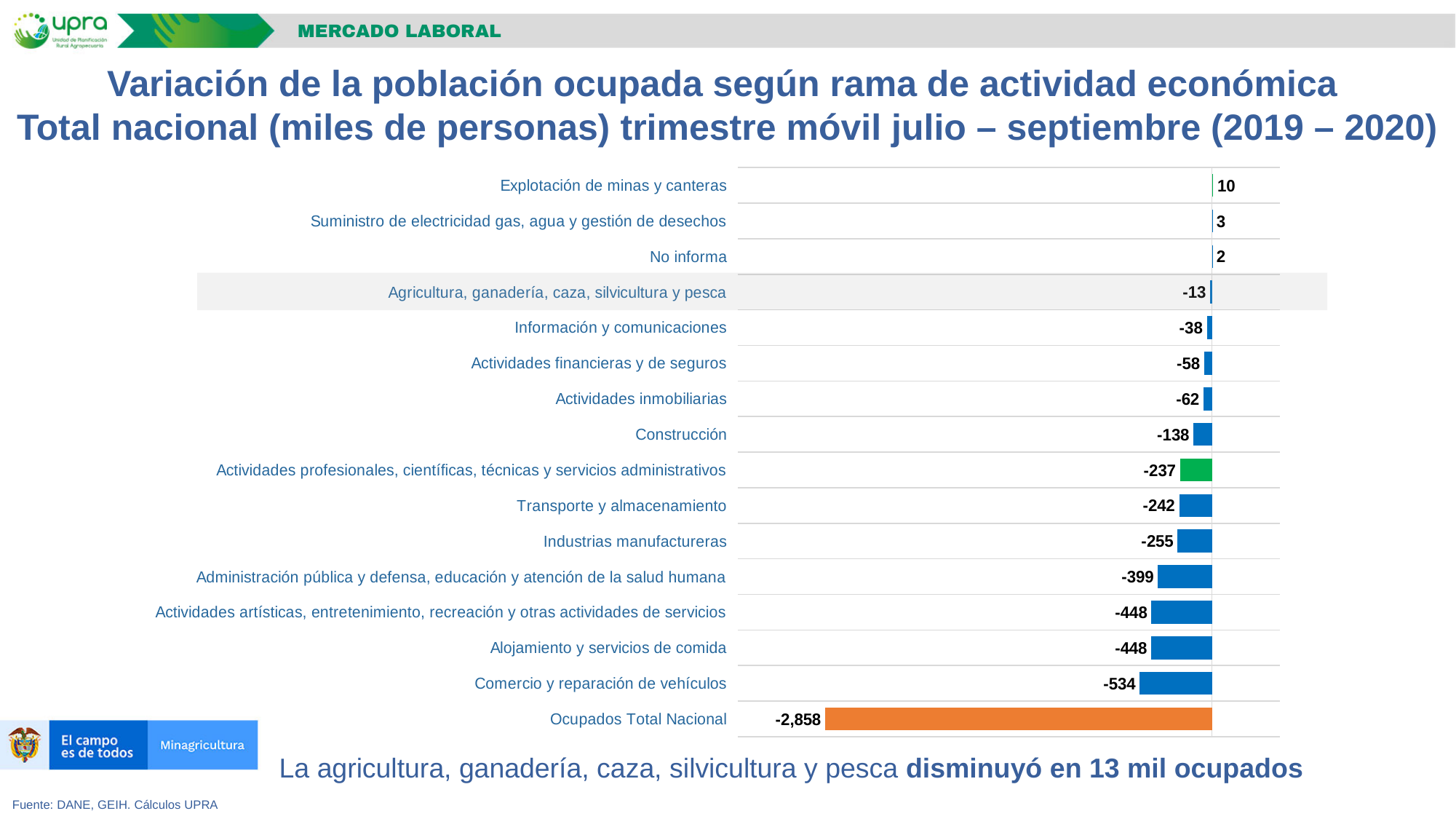

MERCADO LABORAL
Variación de la población ocupada según rama de actividad económica
Total nacional (miles de personas) trimestre móvil julio – septiembre (2019 – 2020)

### Chart

| Category | Empleos Nuevos Credos (Miles) |
|---|---|
| Ocupados Total Nacional | -2857.641433333334 |
| Comercio y reparación de vehículos | -533.7429666666671 |
| Alojamiento y servicios de comida | -447.7713000000001 |
| Actividades artísticas, entretenimiento, recreación y otras actividades de servicios | -447.52233333333356 |
| Administración pública y defensa, educación y atención de la salud humana | -398.9009333333329 |
| Industrias manufactureras | -255.16613333333316 |
| Transporte y almacenamiento | -241.82796666666673 |
| Actividades profesionales, científicas, técnicas y servicios administrativos | -237.29179999999997 |
| Construcción | -137.65599999999995 |
| Actividades inmobiliarias | -62.39699999999999 |
| Actividades financieras y de seguros | -58.372799999999984 |
| Información y comunicaciones | -38.42376666666672 |
| Agricultura, ganadería, caza, silvicultura y pesca | -13.300600000000486 |
| No informa | 2.028633333333333 |
| Suministro de electricidad gas, agua y gestión de desechos | 3.0217666666666787 |
| Explotación de minas y canteras | 9.681766666666704 |
La agricultura, ganadería, caza, silvicultura y pesca disminuyó en 13 mil ocupados
Fuente: DANE, GEIH. Cálculos UPRA